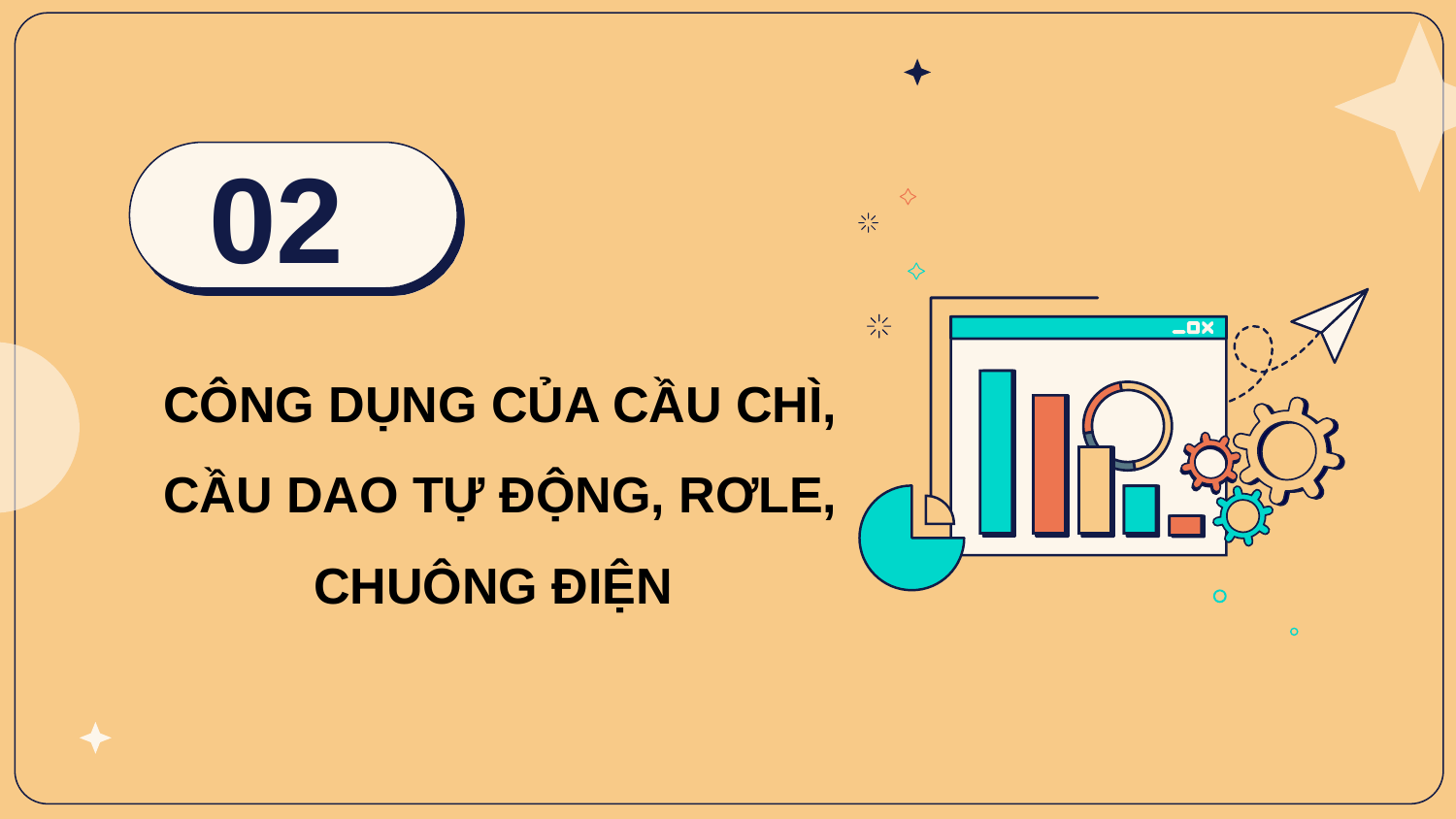

02

CÔNG DỤNG CỦA CẦU CHÌ, CẦU DAO TỰ ĐỘNG, RƠLE, CHUÔNG ĐIỆN